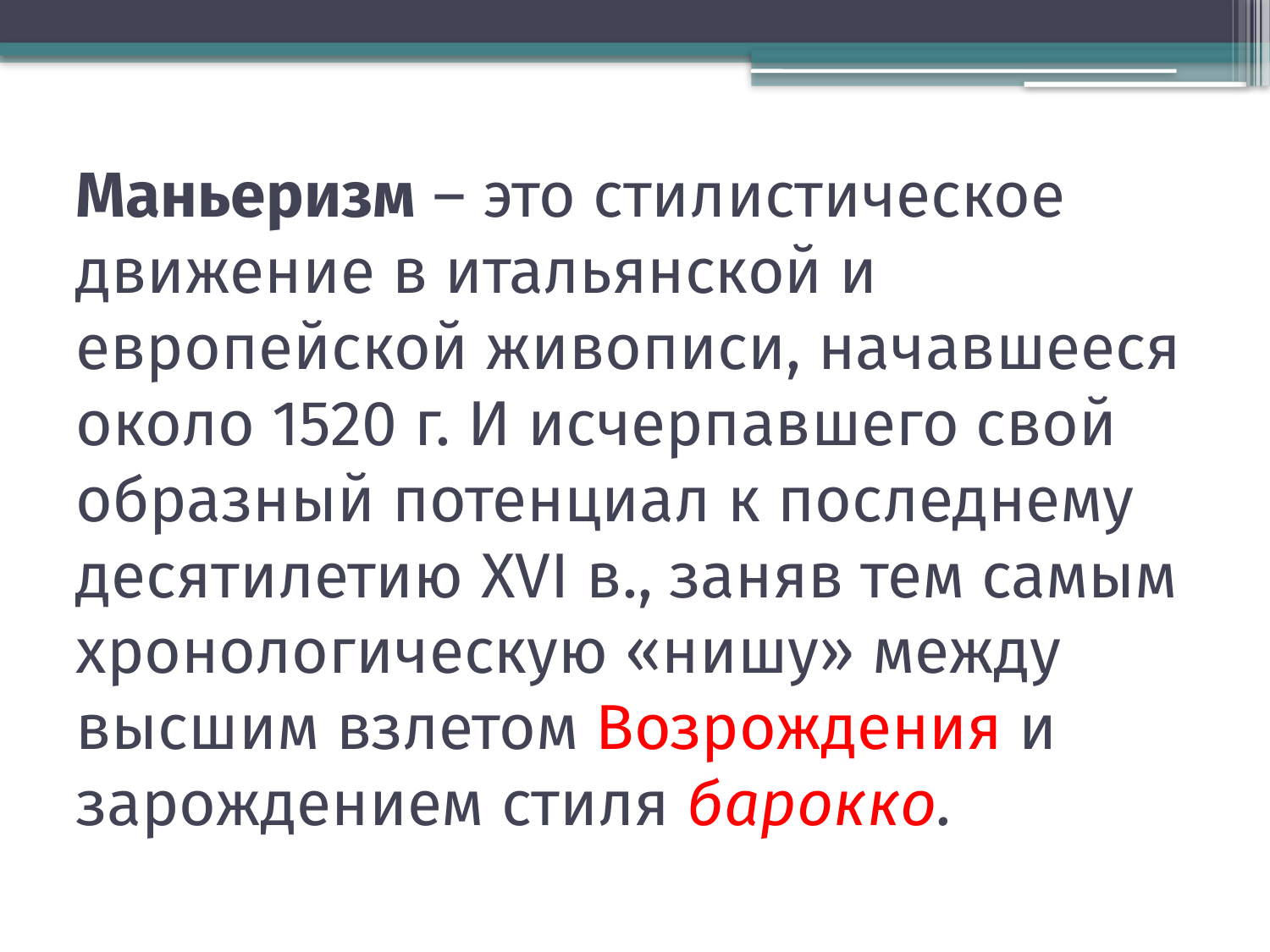

# Маньеризм – это стилистическое движение в итальянской и европейской живописи, начавшееся около 1520 г. И исчерпавшего свой образный потенциал к последнему десятилетию XVI в., заняв тем самым хронологическую «нишу» между высшим взлетом Возрождения и зарождением стиля барокко.